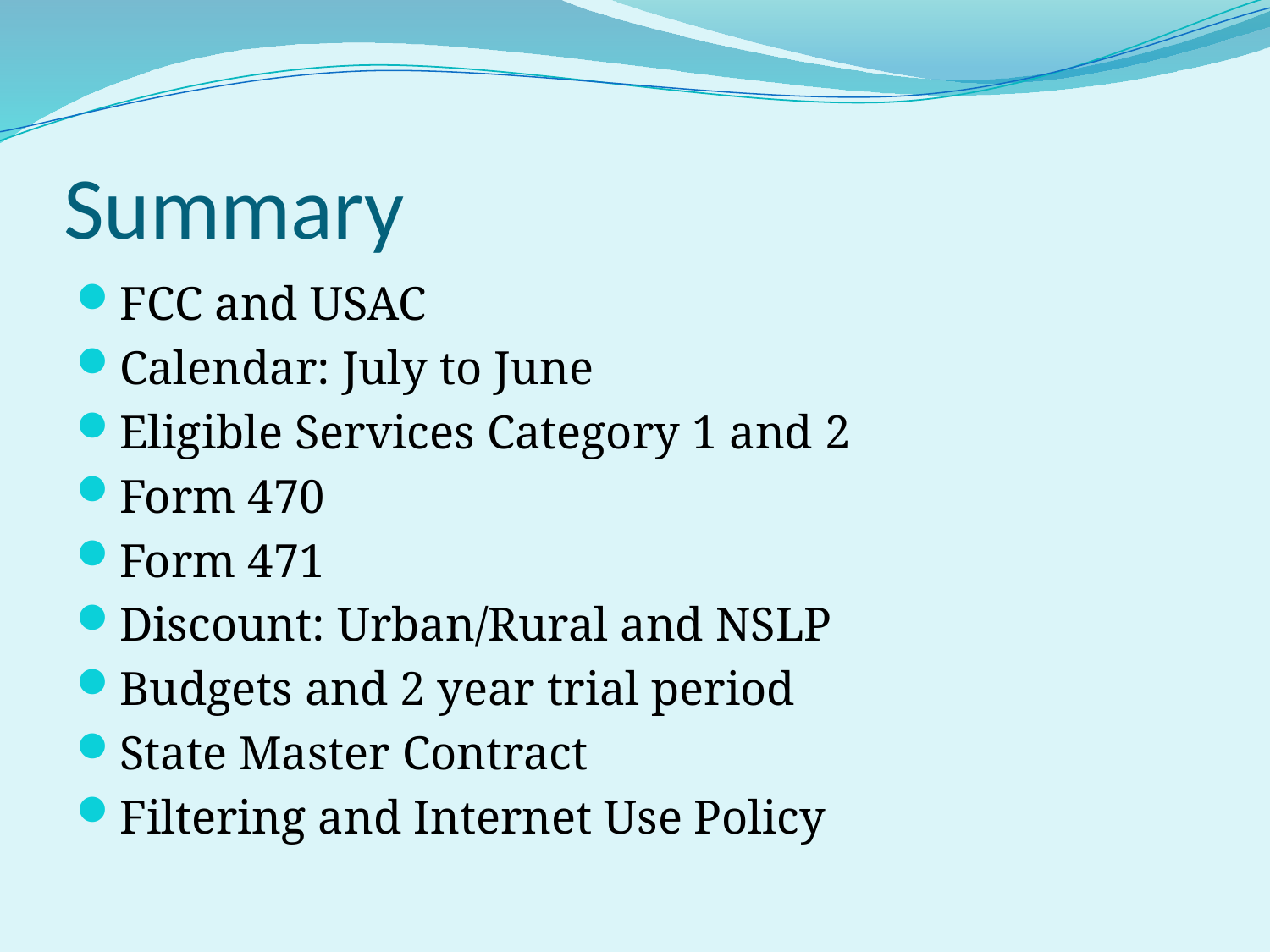

# Summary
FCC and USAC
Calendar: July to June
Eligible Services Category 1 and 2
Form 470
Form 471
Discount: Urban/Rural and NSLP
Budgets and 2 year trial period
State Master Contract
Filtering and Internet Use Policy